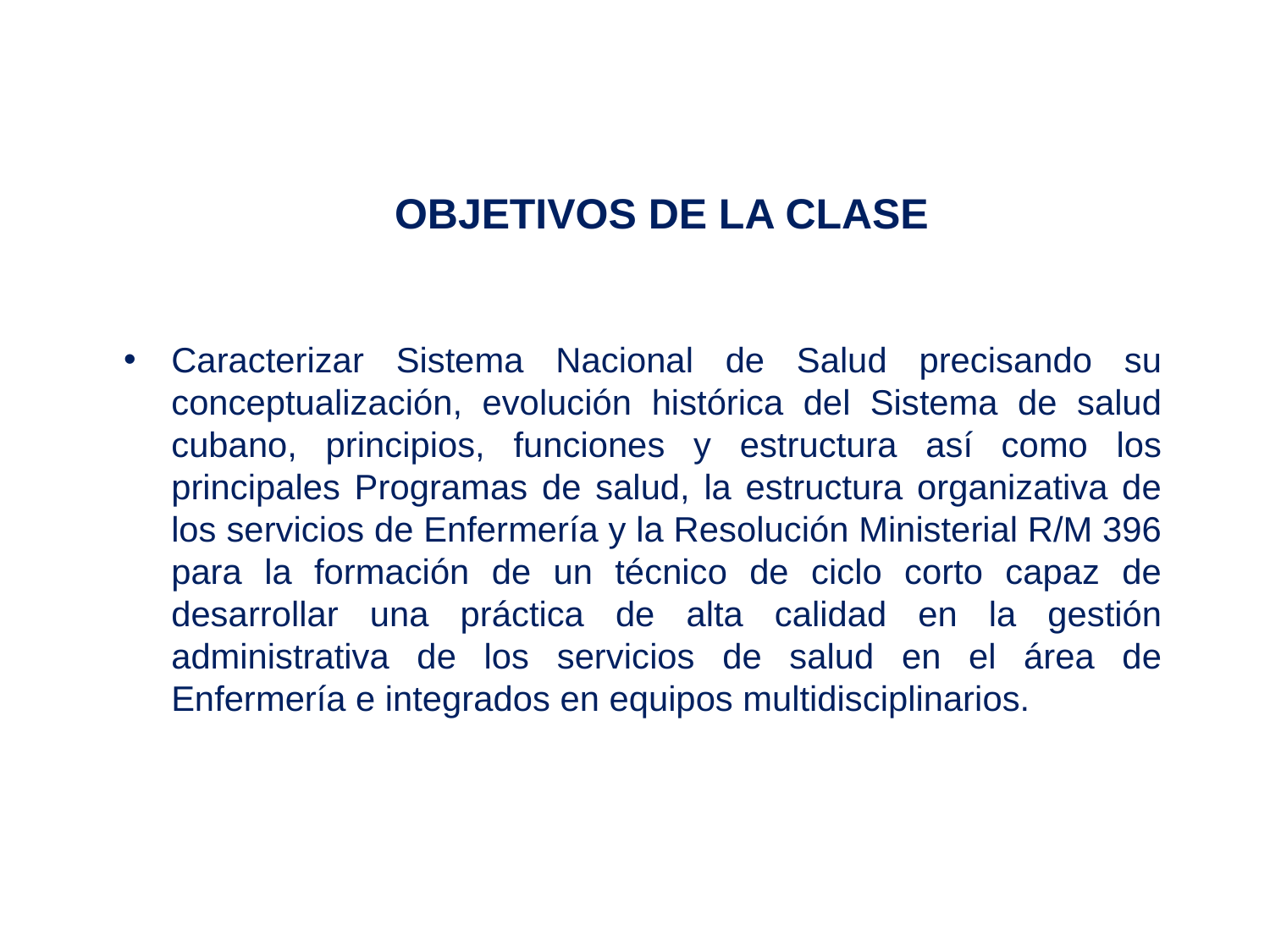

OBJETIVOS DE LA CLASE
Caracterizar Sistema Nacional de Salud precisando su conceptualización, evolución histórica del Sistema de salud cubano, principios, funciones y estructura así como los principales Programas de salud, la estructura organizativa de los servicios de Enfermería y la Resolución Ministerial R/M 396 para la formación de un técnico de ciclo corto capaz de desarrollar una práctica de alta calidad en la gestión administrativa de los servicios de salud en el área de Enfermería e integrados en equipos multidisciplinarios.